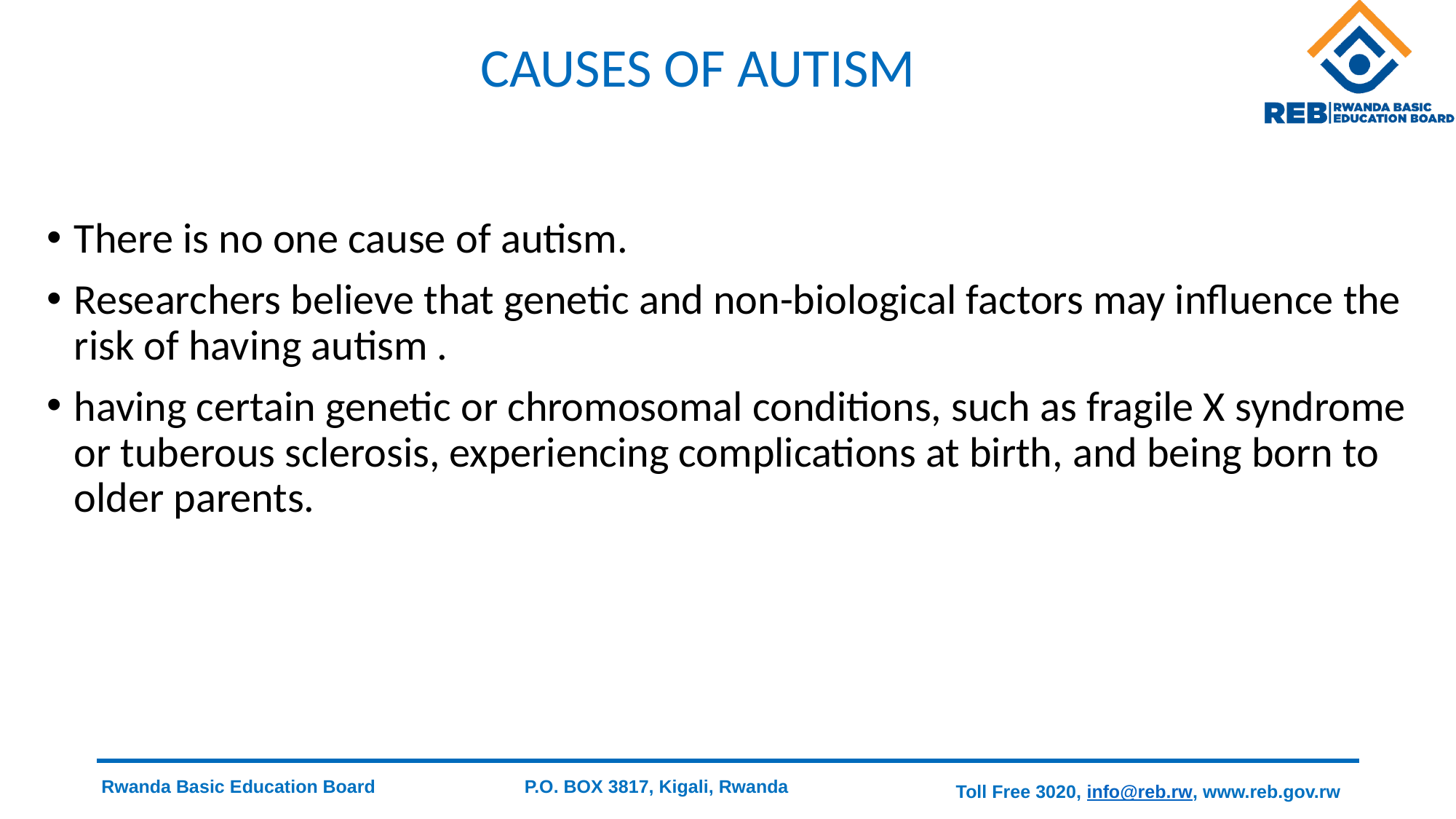

# CAUSES OF AUTISM

There is no one cause of autism.
Researchers believe that genetic and non-biological factors may influence the risk of having autism .
having certain genetic or chromosomal conditions, such as fragile X syndrome or tuberous sclerosis, experiencing complications at birth, and being born to older parents.